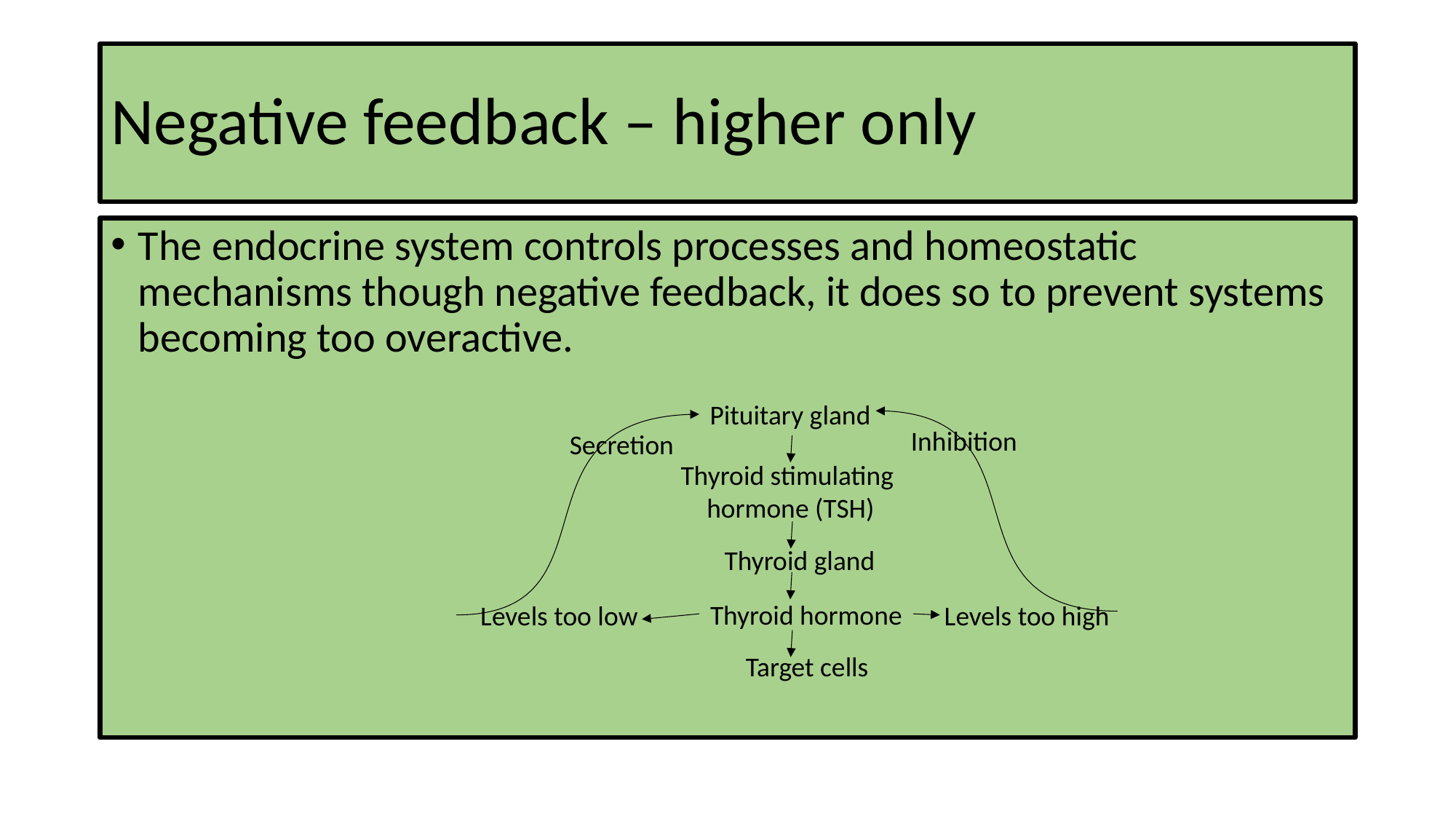

# Negative feedback – higher only
The endocrine system controls processes and homeostatic mechanisms though negative feedback, it does so to prevent systems becoming too overactive.
Pituitary gland
Inhibition
Secretion
Thyroid stimulating
hormone (TSH)
Thyroid gland
Thyroid hormone
Levels too low
Levels too high
Target cells